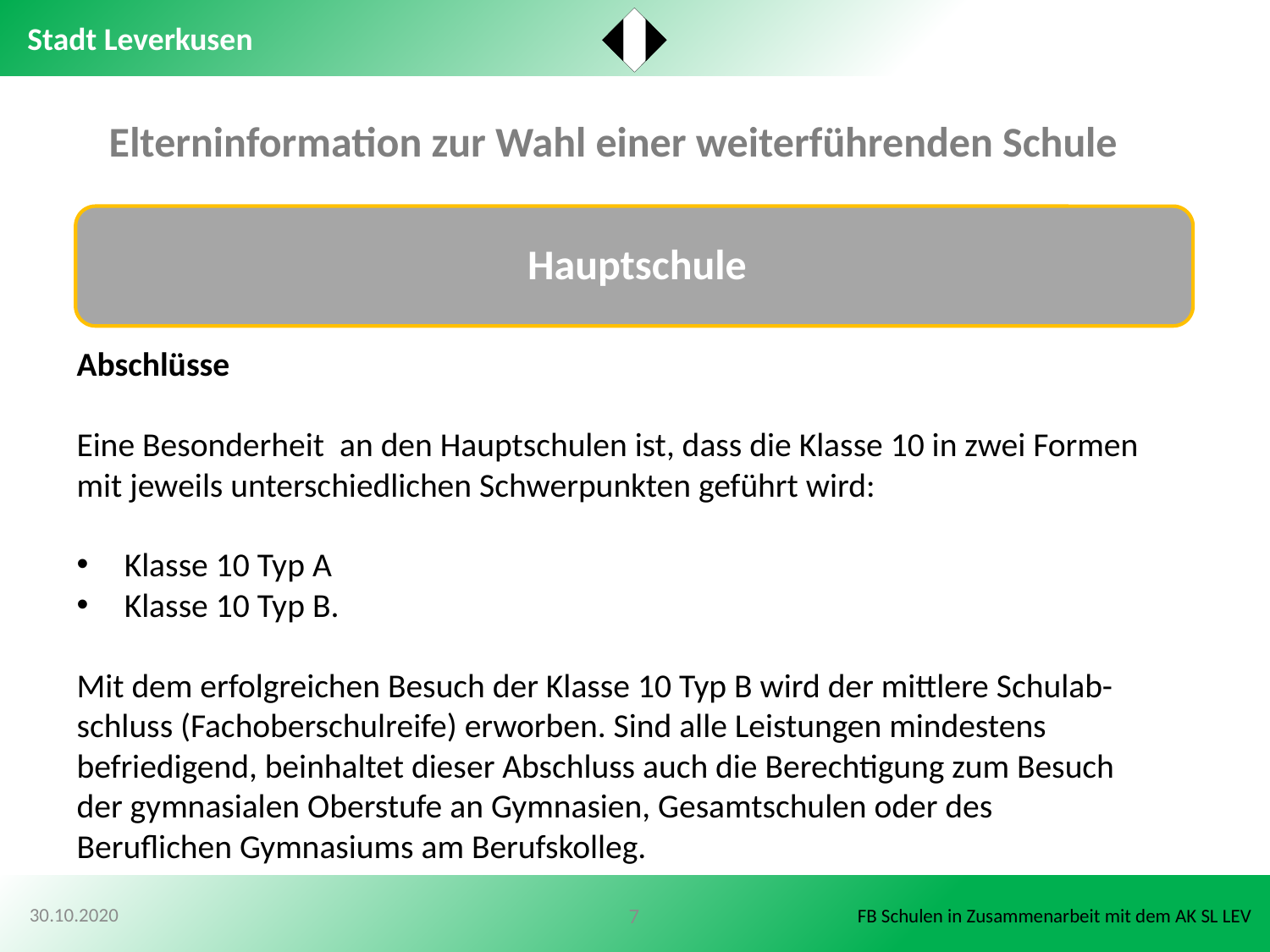

Elterninformation zur Wahl einer weiterführenden Schule

Hauptschule
Abschlüsse

Eine Besonderheit  an den Hauptschulen ist, dass die Klasse 10 in zwei Formen
mit jeweils unterschiedlichen Schwerpunkten geführt wird:

Klasse 10 Typ A
Klasse 10 Typ B.

Mit dem erfolgreichen Besuch der Klasse 10 Typ B wird der mittlere Schulab-
schluss (Fachoberschulreife) erworben. Sind alle Leistungen mindestens
befriedigend, beinhaltet dieser Abschluss auch die Berechtigung zum Besuch
der gymnasialen Oberstufe an Gymnasien, Gesamtschulen oder des
Beruflichen Gymnasiums am Berufskolleg.

30.10.2020
7